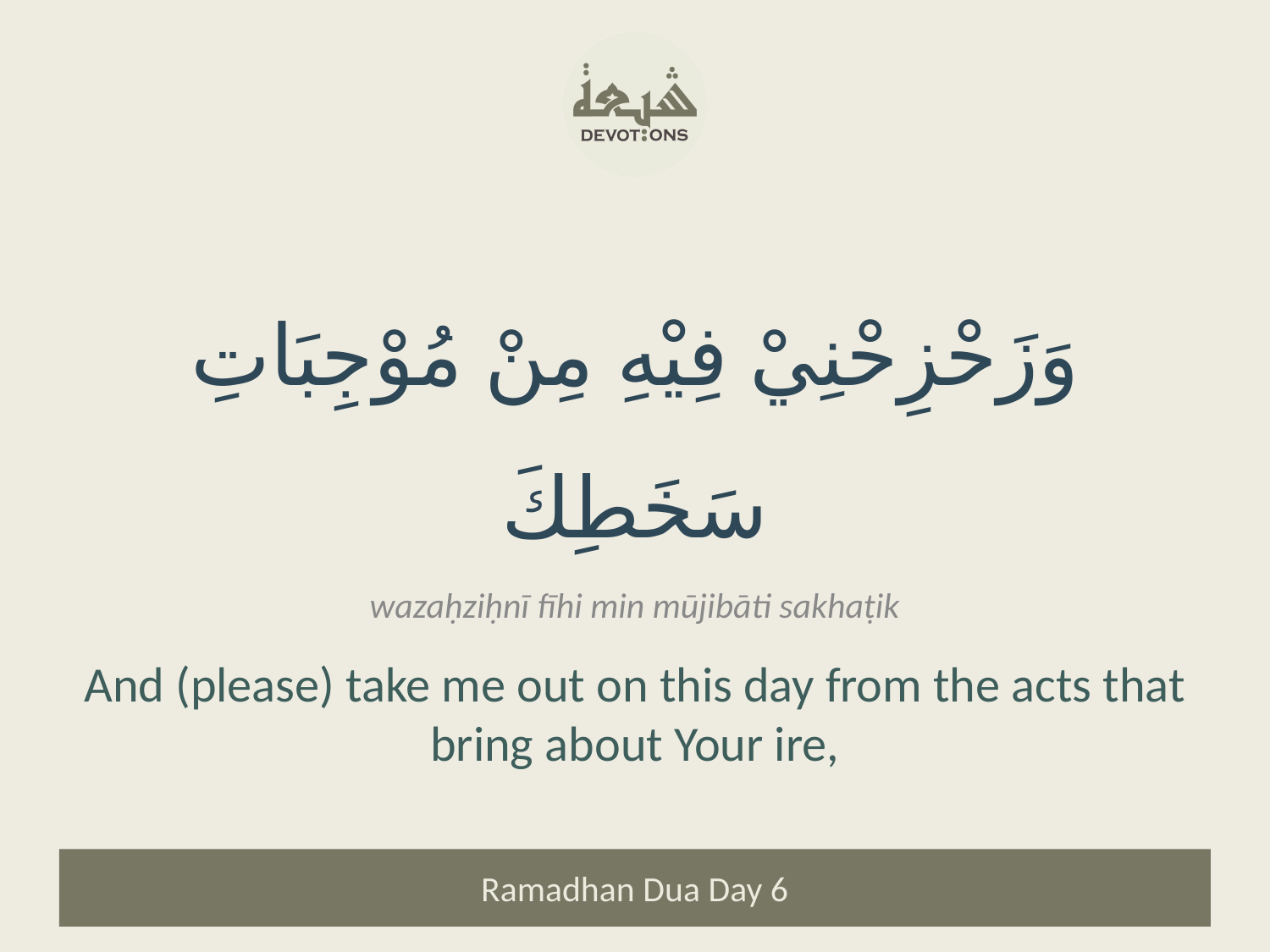

وَزَحْزِحْنِيْ فِيْهِ مِنْ مُوْجِبَاتِ سَخَطِكَ
wazaḥziḥnī fīhi min mūjibāti sakhaṭik
And (please) take me out on this day from the acts that bring about Your ire,
Ramadhan Dua Day 6